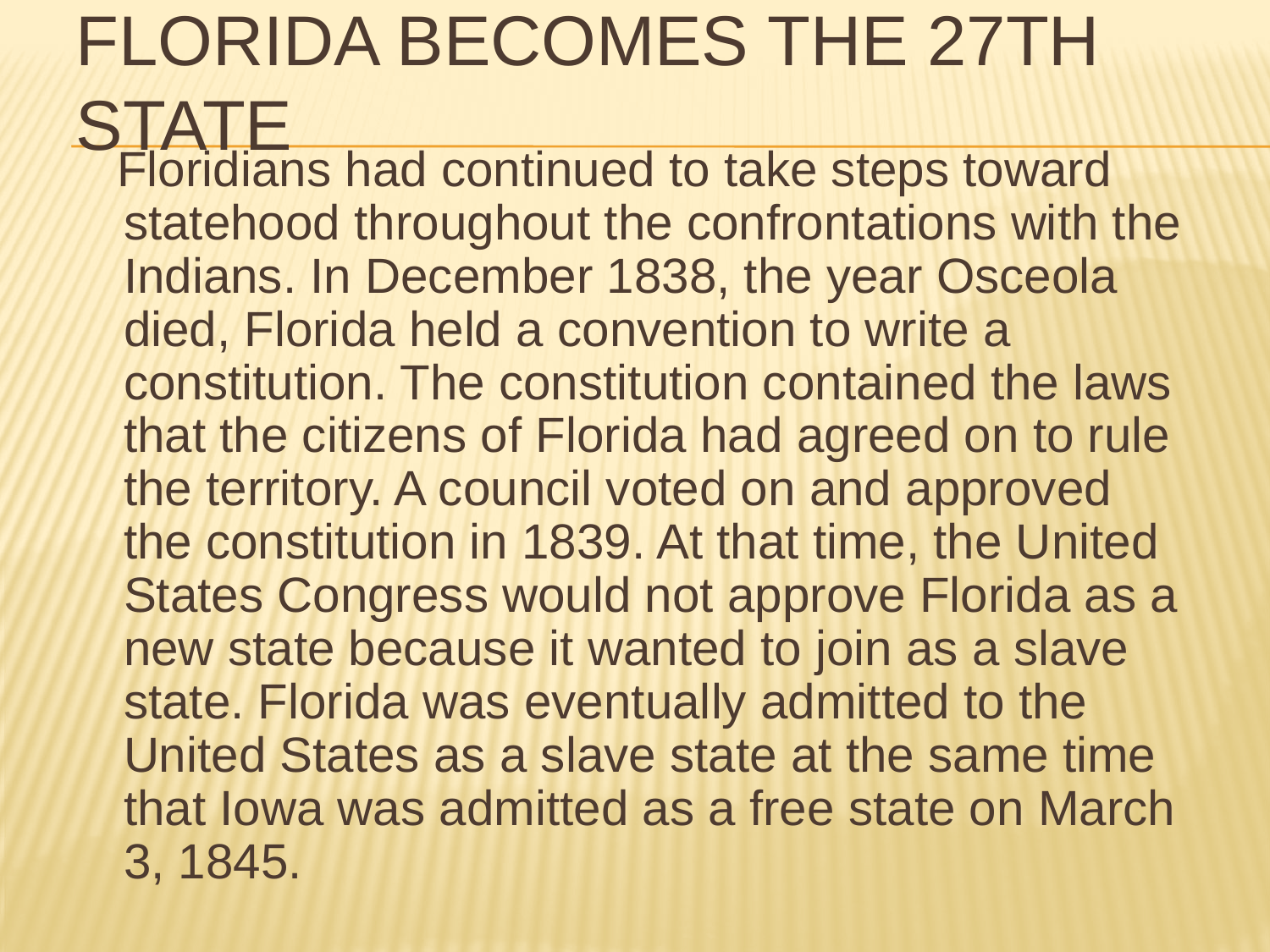

# Florida Becomes the 27th State
   Floridians had continued to take steps toward statehood throughout the confrontations with the Indians. In December 1838, the year Osceola died, Florida held a convention to write a constitution. The constitution contained the laws that the citizens of Florida had agreed on to rule the territory. A council voted on and approved the constitution in 1839. At that time, the United States Congress would not approve Florida as a new state because it wanted to join as a slave state. Florida was eventually admitted to the United States as a slave state at the same time that Iowa was admitted as a free state on March 3, 1845.